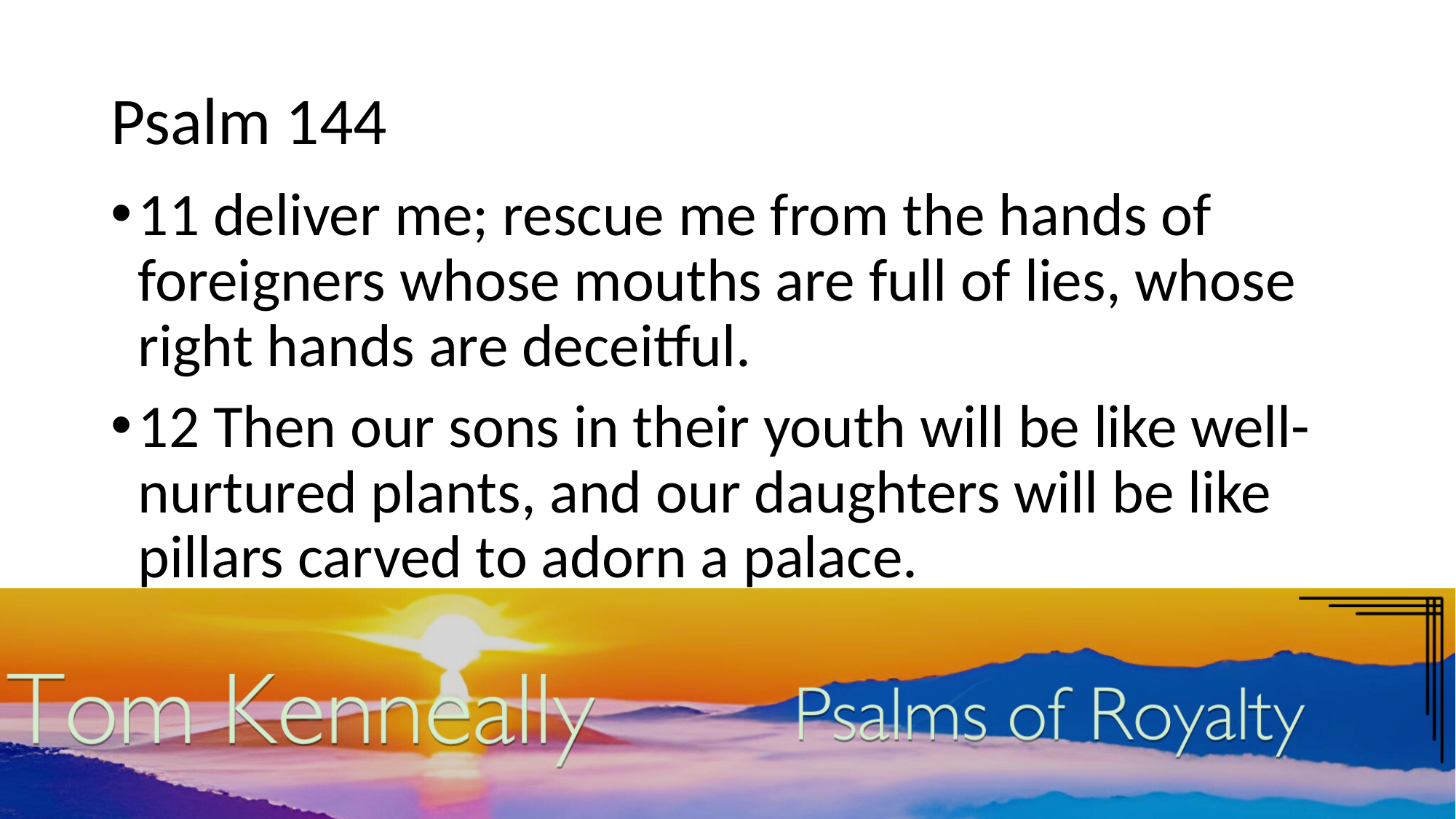

# Psalm 144
11 deliver me; rescue me from the hands of foreigners whose mouths are full of lies, whose right hands are deceitful.
12 Then our sons in their youth will be like well-nurtured plants, and our daughters will be like pillars carved to adorn a palace.